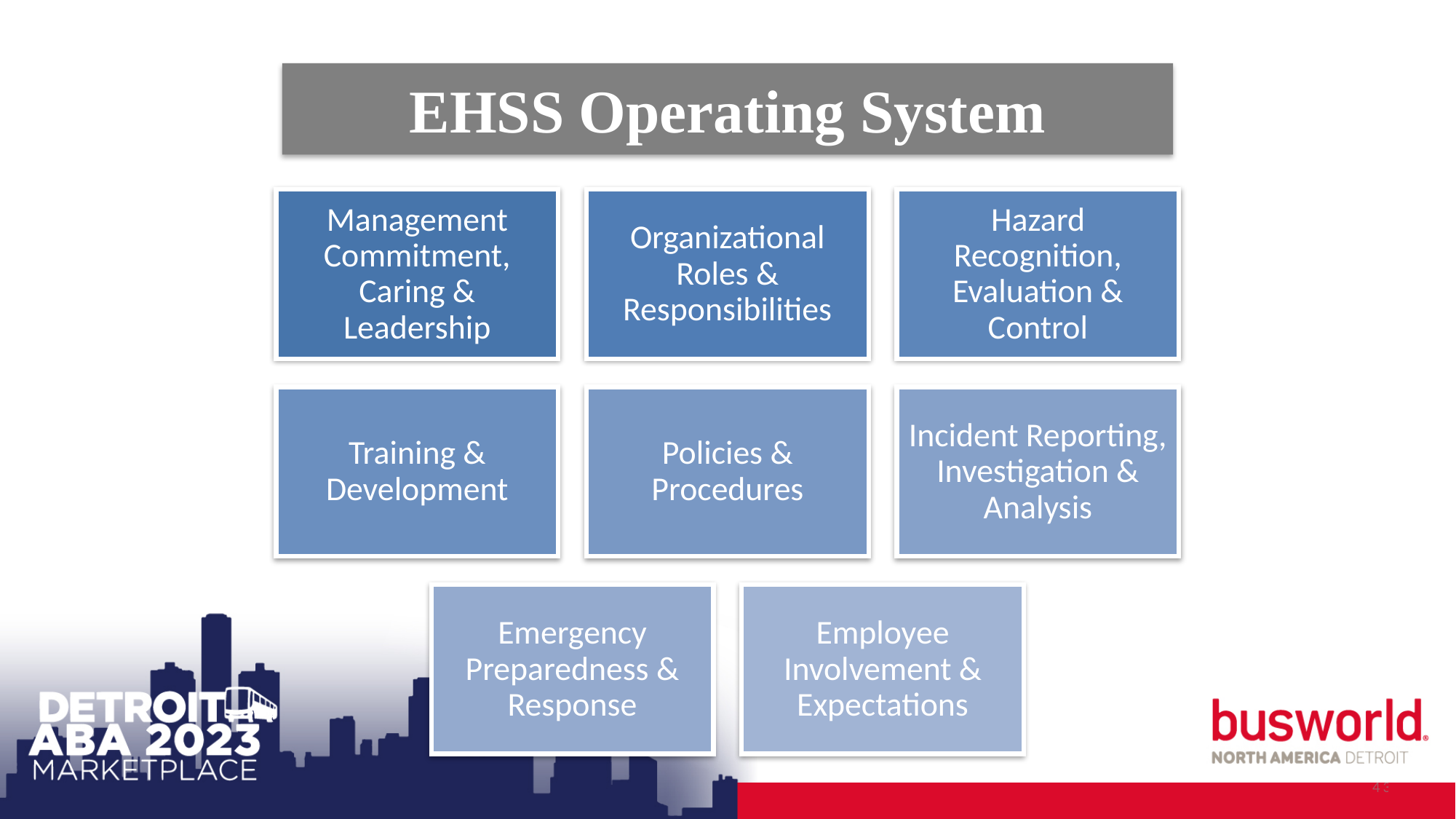

EHSS Operating System
Management Commitment, Caring & Leadership
Organizational Roles & Responsibilities
Hazard Recognition, Evaluation & Control
Training & Development
Policies & Procedures
Incident Reporting, Investigation & Analysis
Emergency Preparedness & Response
Employee Involvement & Expectations
43